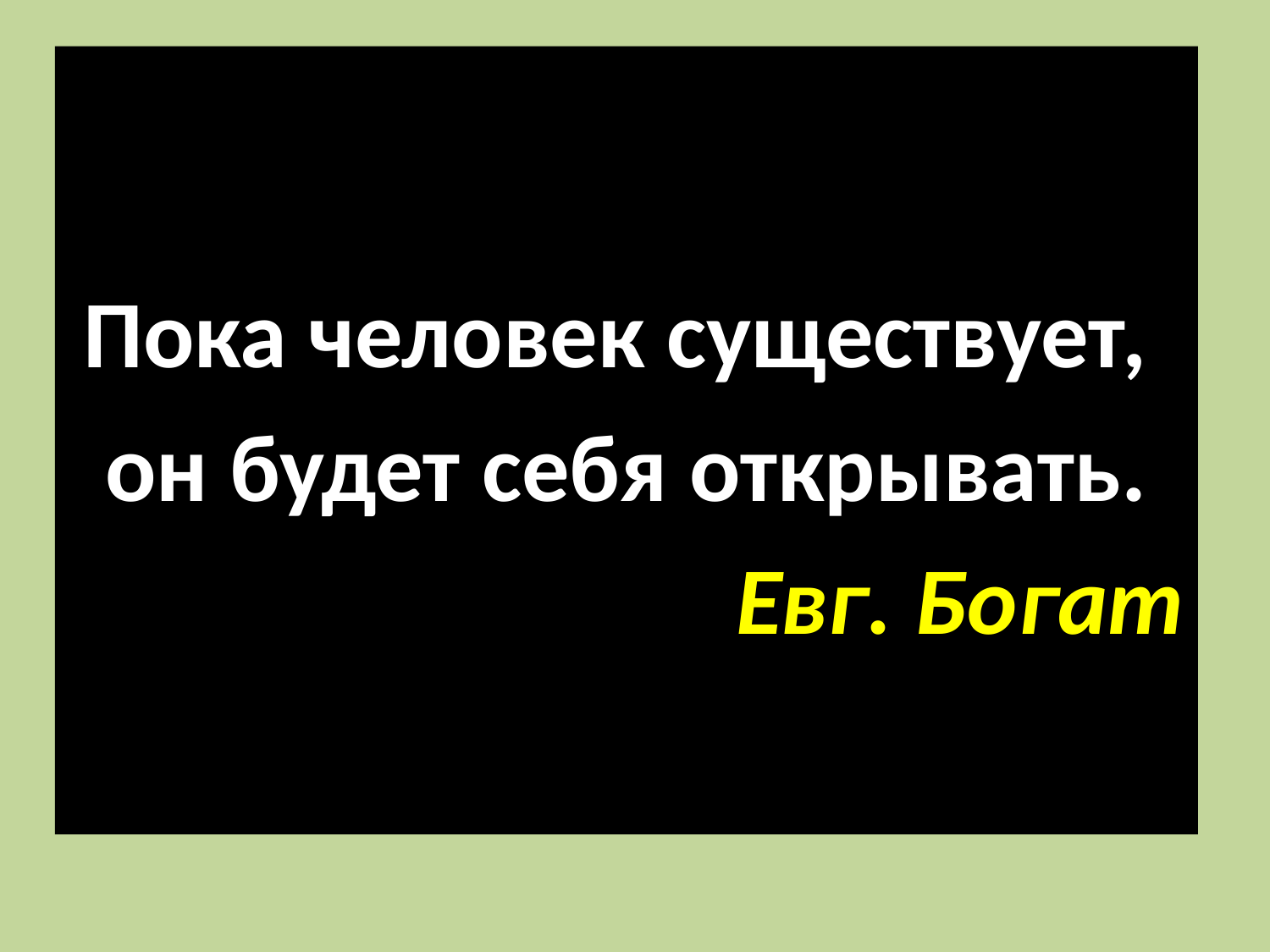

Пока человек существует,
он будет себя открывать.
Евг. Богат